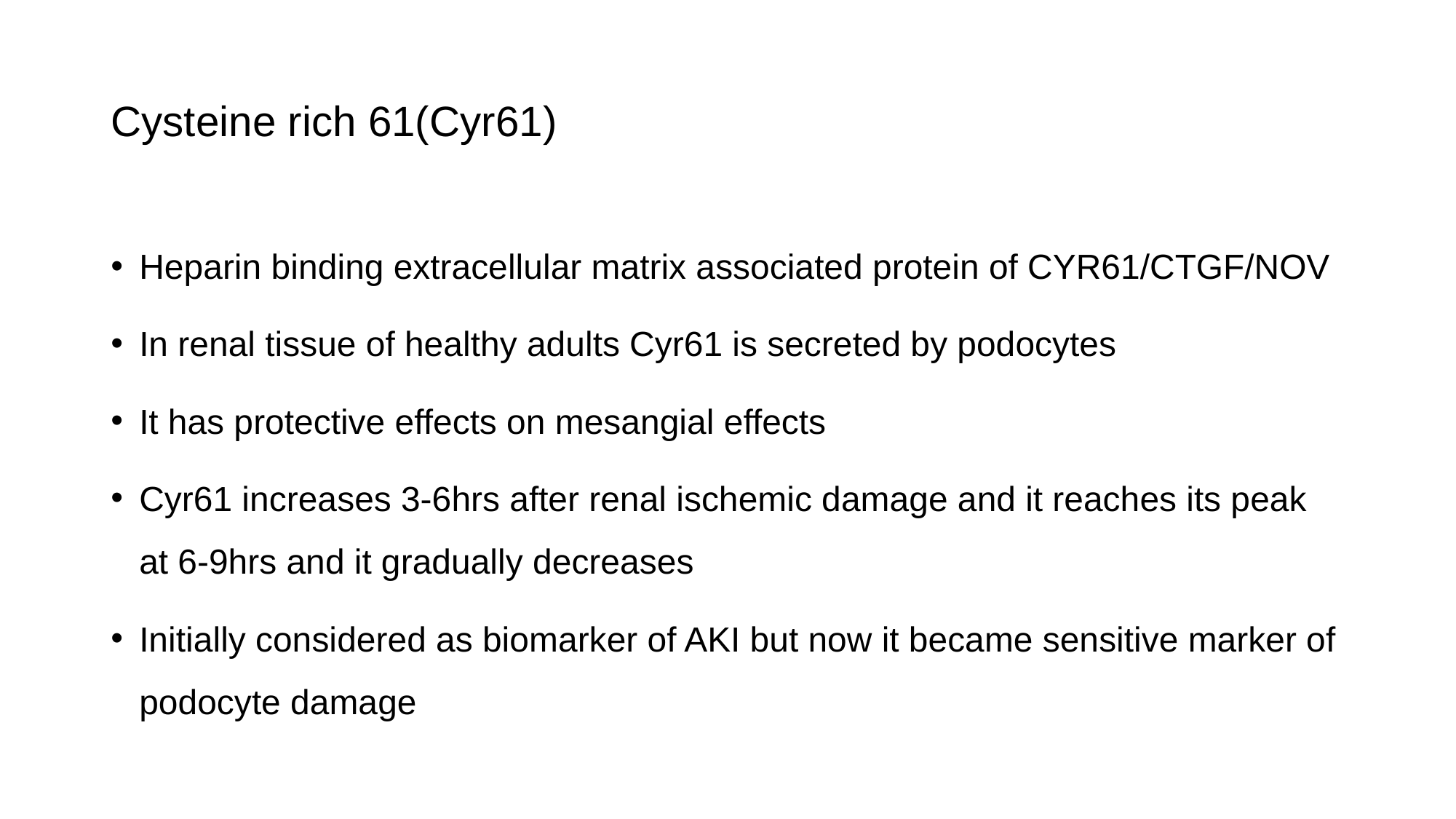

# Cysteine rich 61(Cyr61)
Heparin binding extracellular matrix associated protein of CYR61/CTGF/NOV
In renal tissue of healthy adults Cyr61 is secreted by podocytes
It has protective effects on mesangial effects
Cyr61 increases 3-6hrs after renal ischemic damage and it reaches its peak at 6-9hrs and it gradually decreases
Initially considered as biomarker of AKI but now it became sensitive marker of podocyte damage